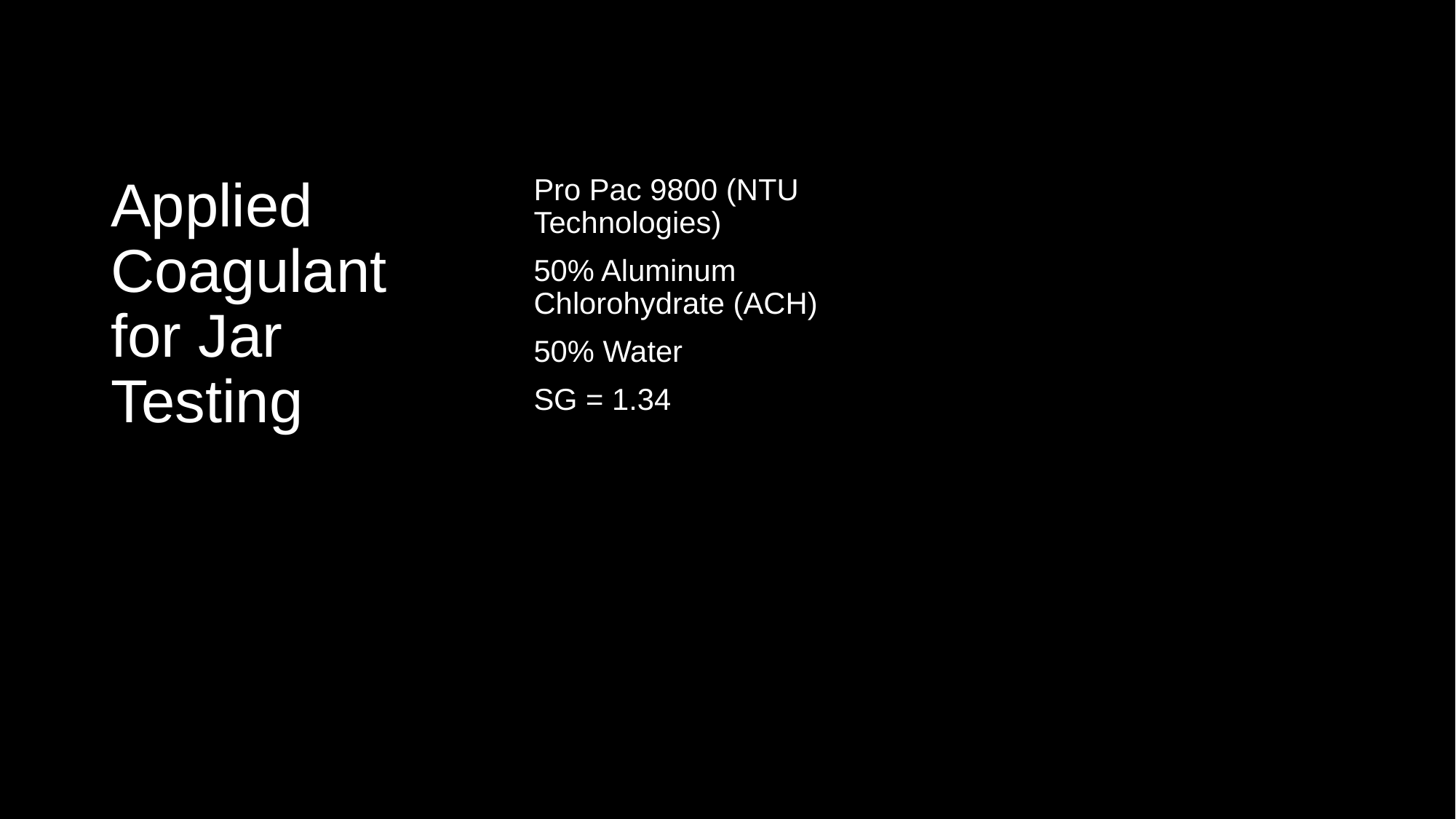

# Applied Coagulant for Jar Testing
Pro Pac 9800 (NTU Technologies)
50% Aluminum Chlorohydrate (ACH)
50% Water
SG = 1.34